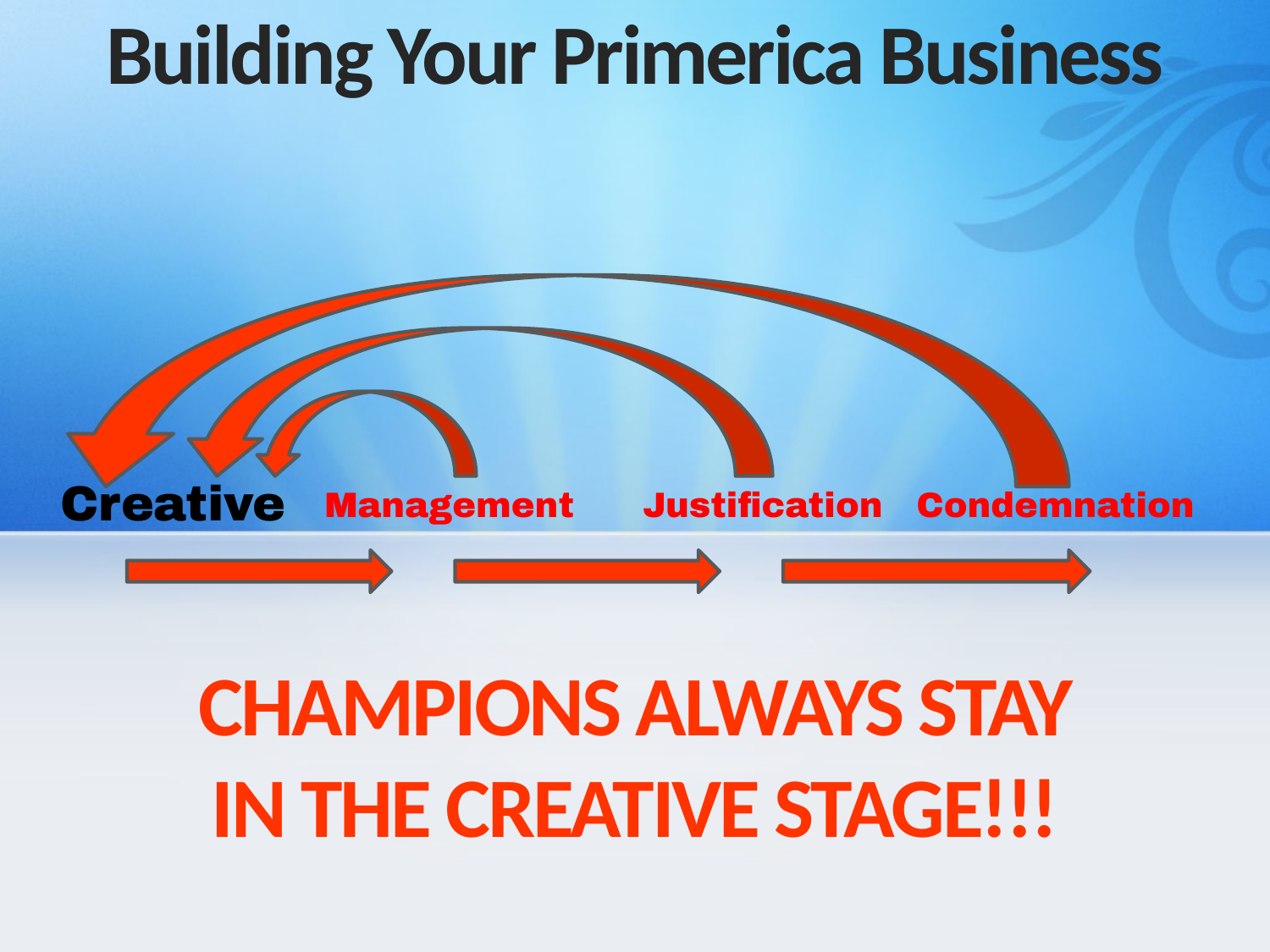

Building Your Primerica Business

Creative
Management
Justification
Condemnation

CHAMPIONS ALWAYS STAY IN THE CREATIVE STAGE!!!